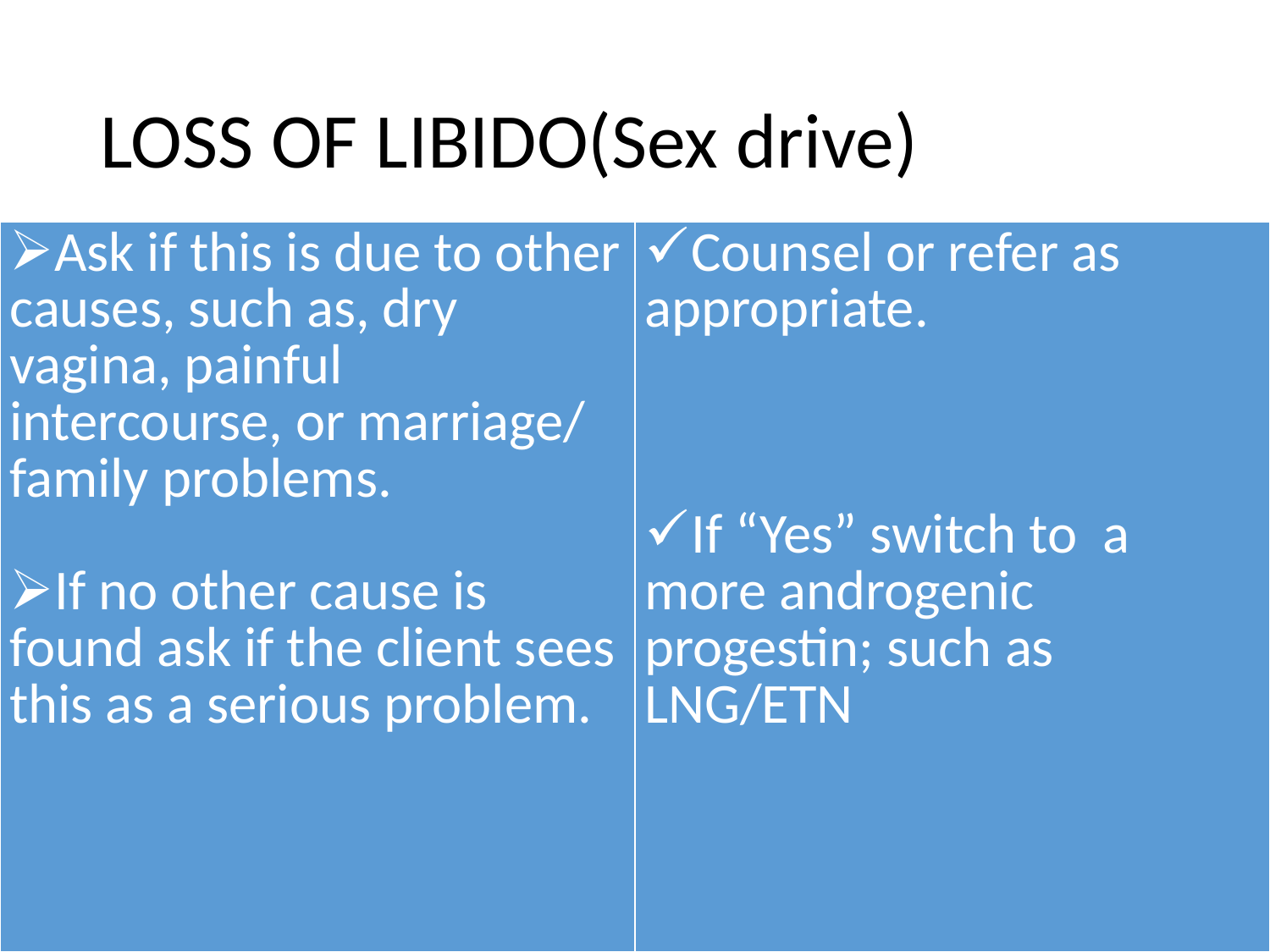

# LOSS OF LIBIDO(Sex drive)
| Ask if this is due to other causes, such as, dry vagina, painful intercourse, or marriage/ family problems. If no other cause is found ask if the client sees this as a serious problem. | Counsel or refer as appropriate. If “Yes” switch to a more androgenic progestin; such as LNG/ETN |
| --- | --- |
33